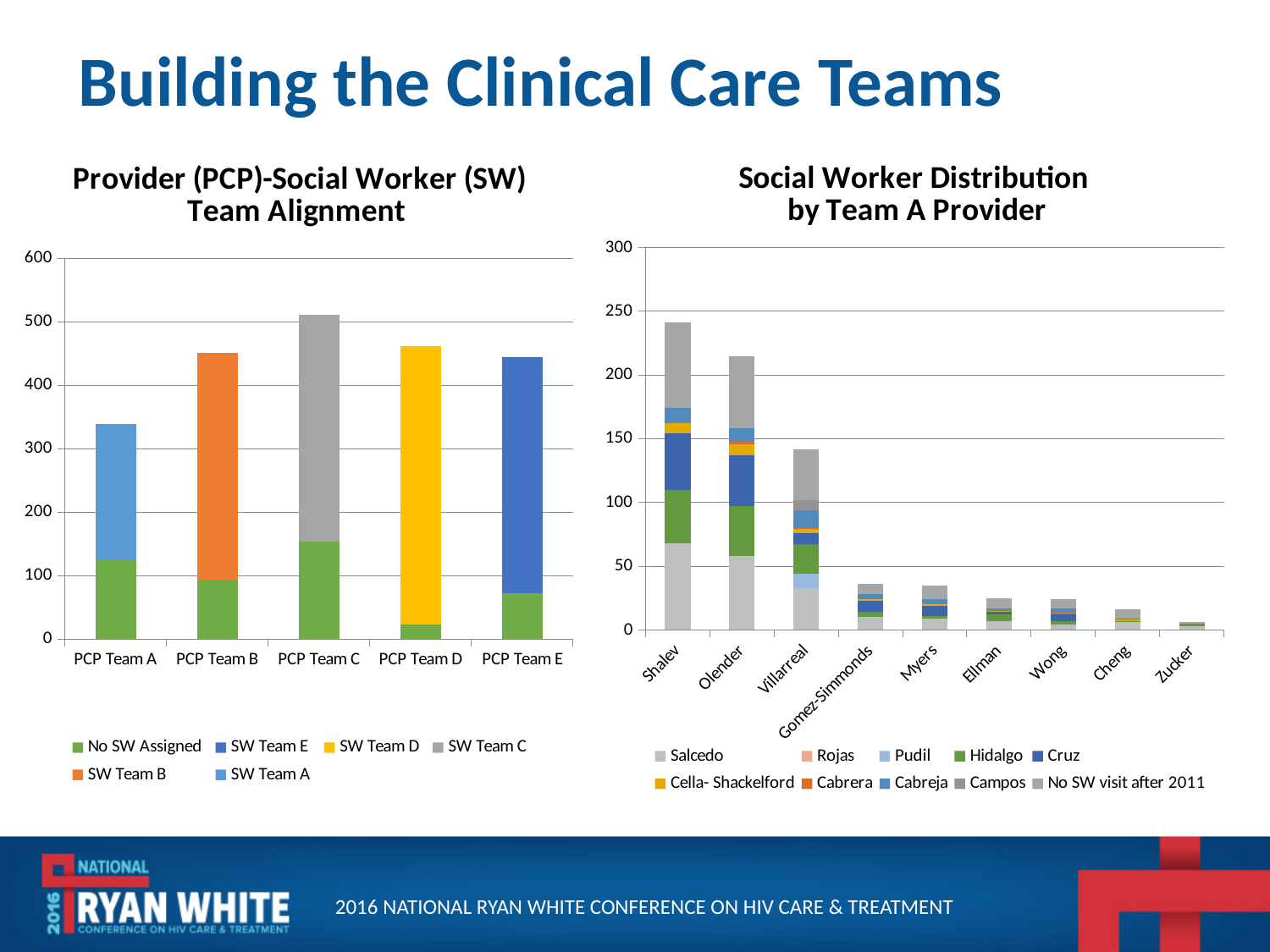

# Building the Clinical Care Teams

### Chart: Social Worker Distribution
by Team A Provider

| Category | Salcedo | Rojas | Pudil | Hidalgo | Cruz | Cella- Shackelford | Cabrera | Cabreja | Campos | No SW visit after 2011 |
|---|---|---|---|---|---|---|---|---|---|---|
| Shalev | 68.0 | 0.0 | 0.0 | 42.0 | 44.0 | 8.0 | 1.0 | 11.0 | 0.0 | 67.0 |
| Olender | 58.0 | 0.0 | 0.0 | 39.0 | 40.0 | 9.0 | 2.0 | 10.0 | 0.0 | 57.0 |
| Villarreal | 32.0 | 1.0 | 11.0 | 23.0 | 9.0 | 3.0 | 1.0 | 14.0 | 8.0 | 40.0 |
| Gomez-Simmonds | 10.0 | 0.0 | 0.0 | 4.0 | 9.0 | 1.0 | 0.0 | 4.0 | 0.0 | 8.0 |
| Myers | 9.0 | 0.0 | 0.0 | 2.0 | 8.0 | 1.0 | 0.0 | 4.0 | 0.0 | 11.0 |
| Ellman | 7.0 | 0.0 | 0.0 | 5.0 | 2.0 | 1.0 | 0.0 | 2.0 | 0.0 | 8.0 |
| Wong | 4.0 | 0.0 | 0.0 | 3.0 | 5.0 | 0.0 | 2.0 | 3.0 | 0.0 | 7.0 |
| Cheng | 6.0 | 0.0 | 0.0 | 1.0 | 0.0 | 1.0 | 0.0 | 1.0 | 0.0 | 7.0 |
| Zucker | 3.0 | 0.0 | 0.0 | 1.0 | 0.0 | 0.0 | 0.0 | 1.0 | 0.0 | 1.0 |

### Chart: Provider (PCP)-Social Worker (SW)
Team Alignment

| Category | No SW Assigned | SW Team E | SW Team D | SW Team C | SW Team B | SW Team A |
|---|---|---|---|---|---|---|
| PCP Team A | 126.0 | 0.0 | 0.0 | 0.0 | 0.0 | 213.0 |
| PCP Team B | 93.0 | 0.0 | 0.0 | 0.0 | 358.0 | 0.0 |
| PCP Team C | 153.0 | 0.0 | 0.0 | 358.0 | 0.0 | 0.0 |
| PCP Team D | 23.0 | 0.0 | 439.0 | 0.0 | 0.0 | 0.0 |
| PCP Team E | 72.0 | 372.0 | 0.0 | 0.0 | 0.0 | 0.0 |